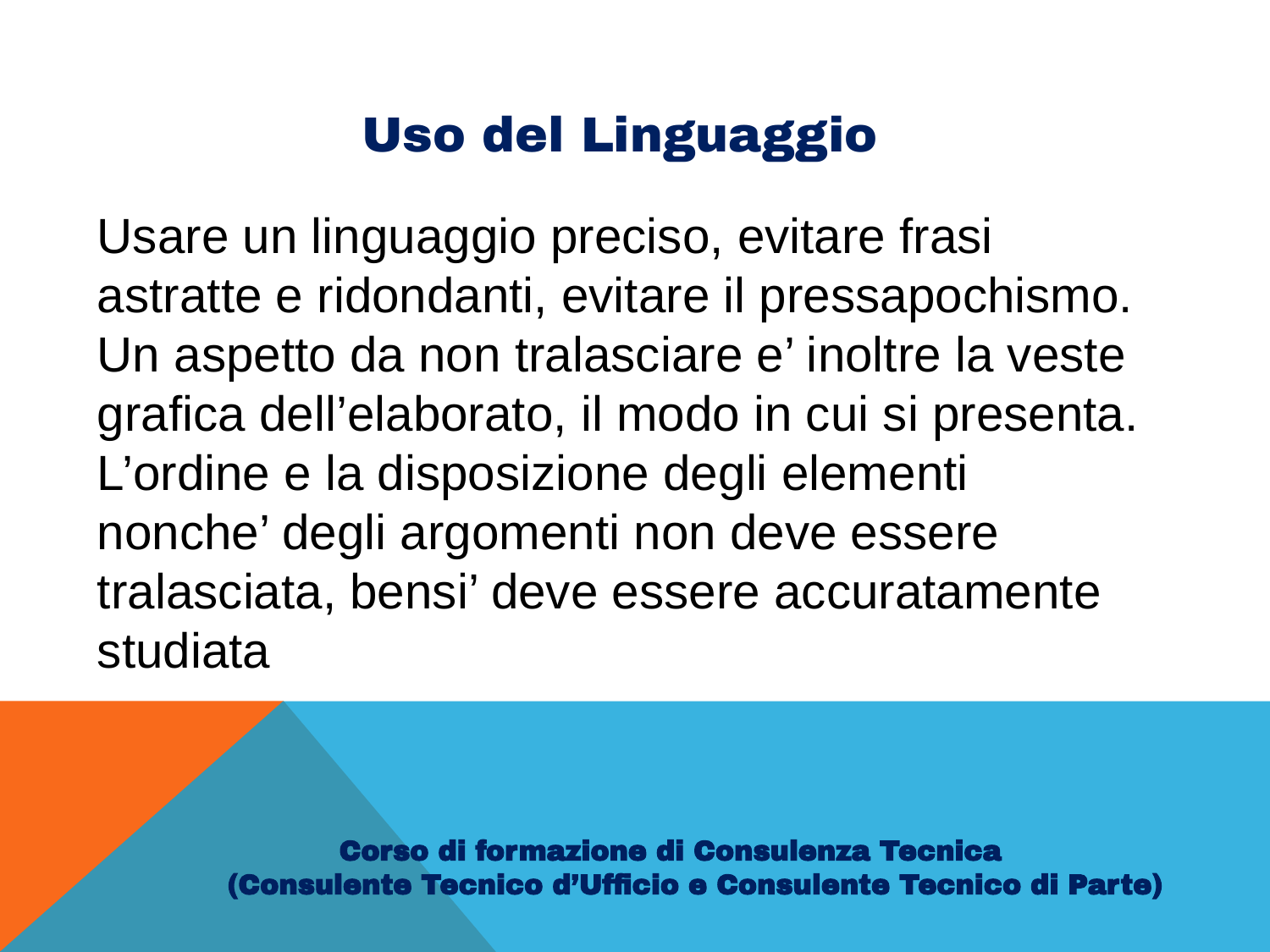

Uso del Linguaggio

Usare un linguaggio preciso, evitare frasi astratte e ridondanti, evitare il pressapochismo.
Un aspetto da non tralasciare e’ inoltre la veste grafica dell’elaborato, il modo in cui si presenta.
L’ordine e la disposizione degli elementi nonche’ degli argomenti non deve essere tralasciata, bensi’ deve essere accuratamente studiata

            Corso di formazione di Consulenza Tecnica
(Consulente Tecnico d’Ufficio e Consulente Tecnico di Parte)